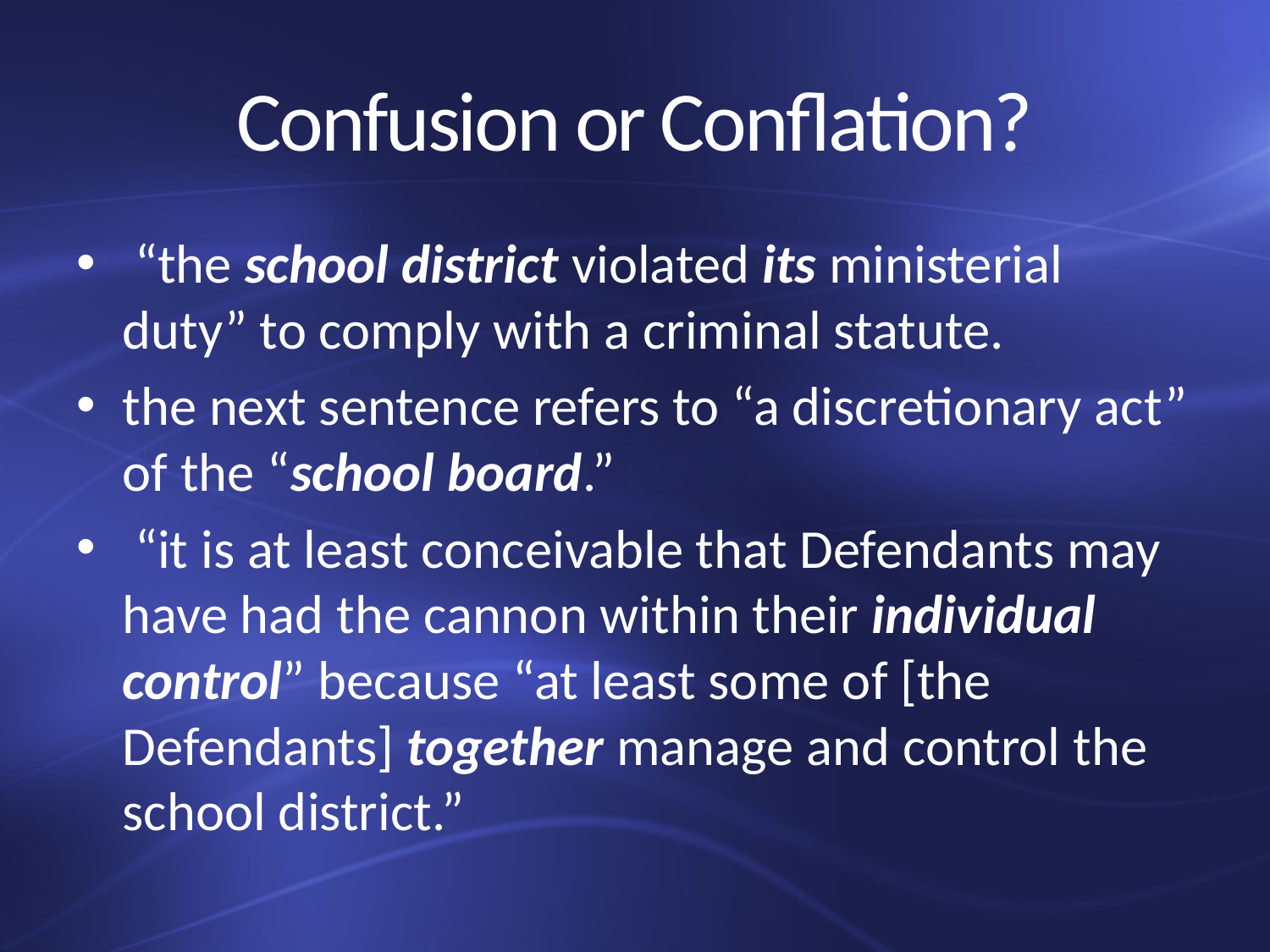

# Confusion or Conflation?
 “the school district violated its ministerial duty” to comply with a criminal statute.
the next sentence refers to “a discretionary act” of the “school board.”
 “it is at least conceivable that Defendants may have had the cannon within their individual control” because “at least some of [the Defendants] together manage and control the school district.”